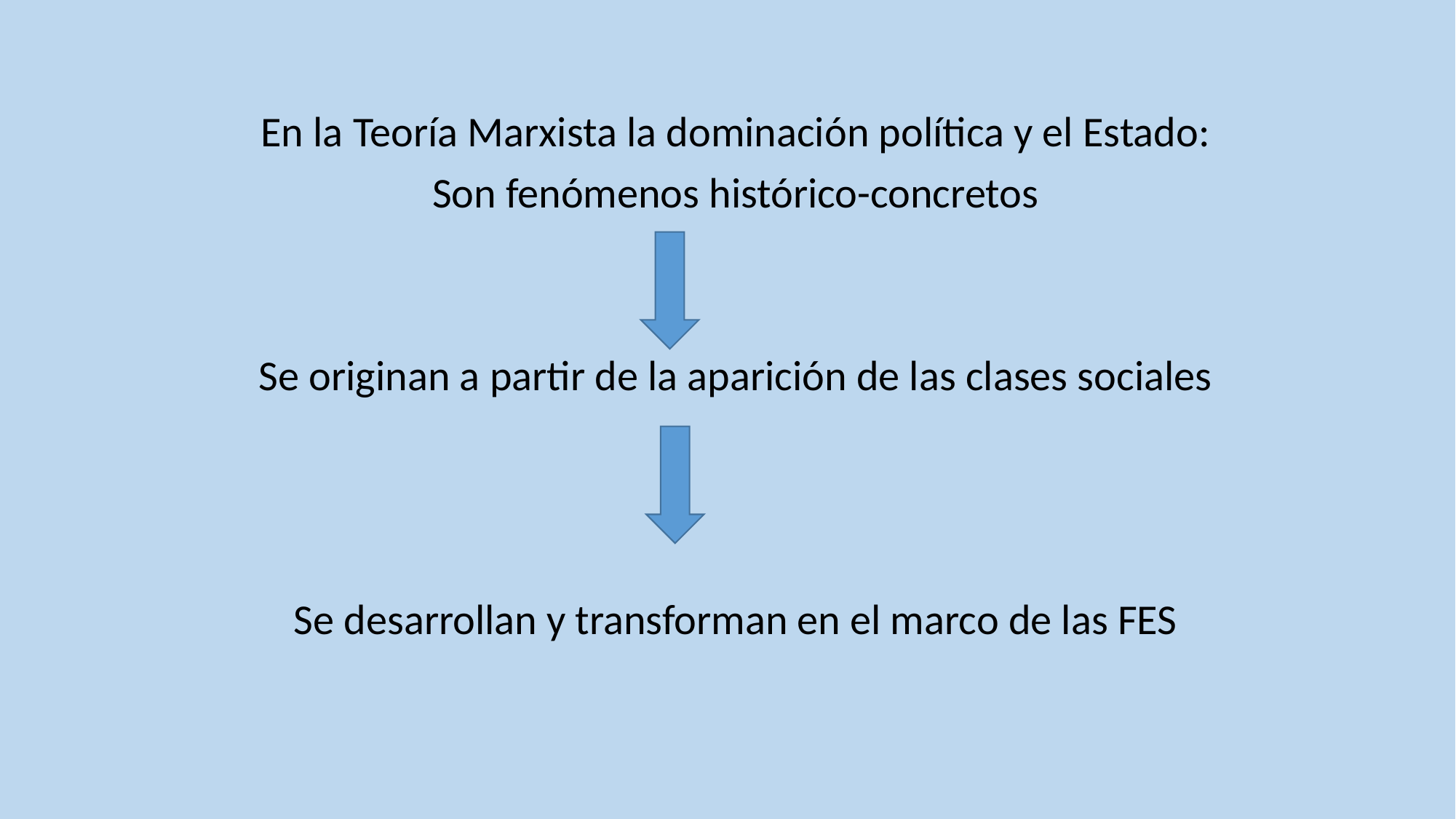

En la Teoría Marxista la dominación política y el Estado:
Son fenómenos histórico-concretos

Se originan a partir de la aparición de las clases sociales

Se desarrollan y transforman en el marco de las FES